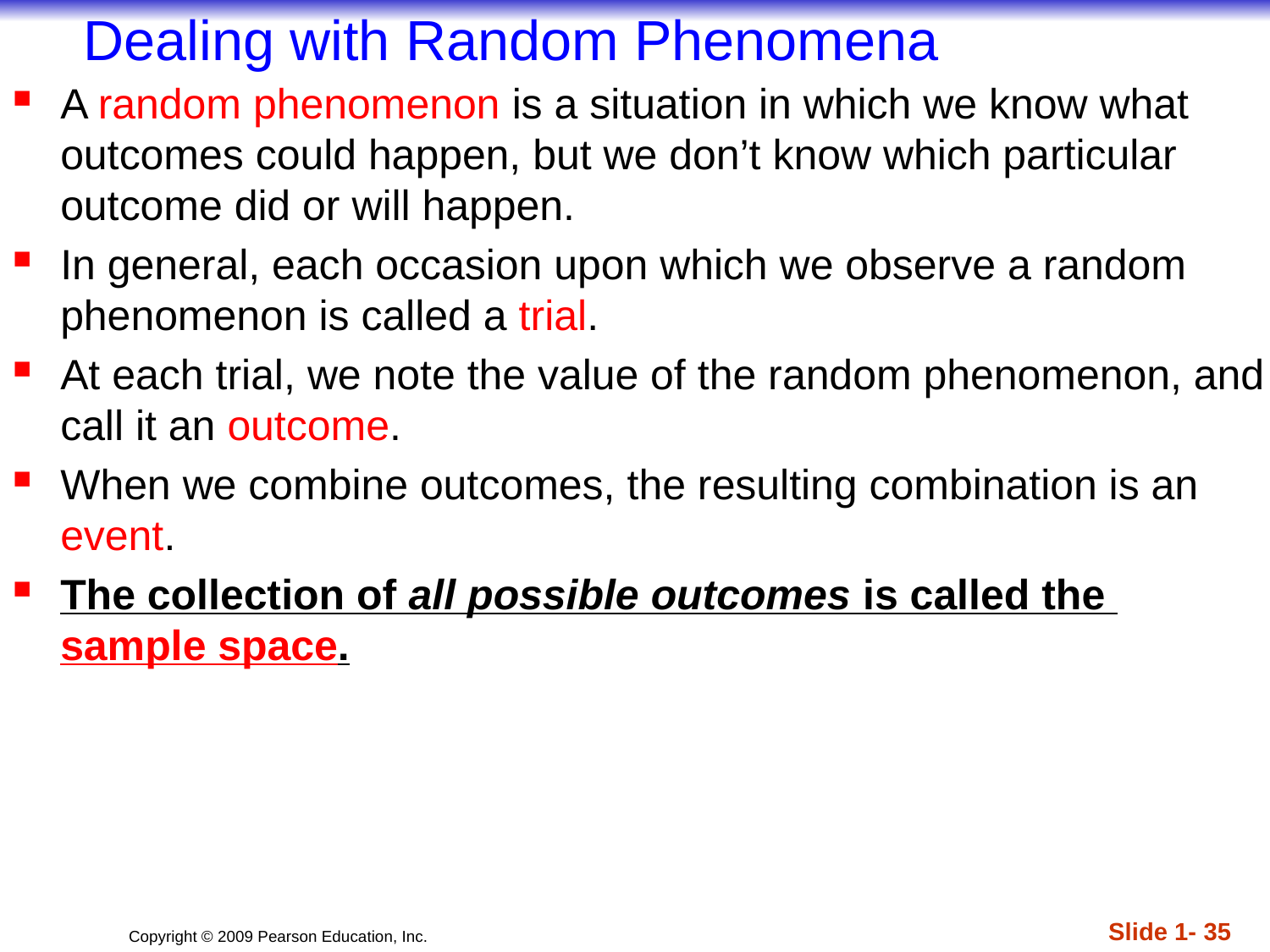

# Dealing with Random Phenomena
A random phenomenon is a situation in which we know what outcomes could happen, but we don’t know which particular outcome did or will happen.
In general, each occasion upon which we observe a random phenomenon is called a trial.
At each trial, we note the value of the random phenomenon, and call it an outcome.
When we combine outcomes, the resulting combination is an event.
The collection of all possible outcomes is called the  sample space.
Slide 1- 35